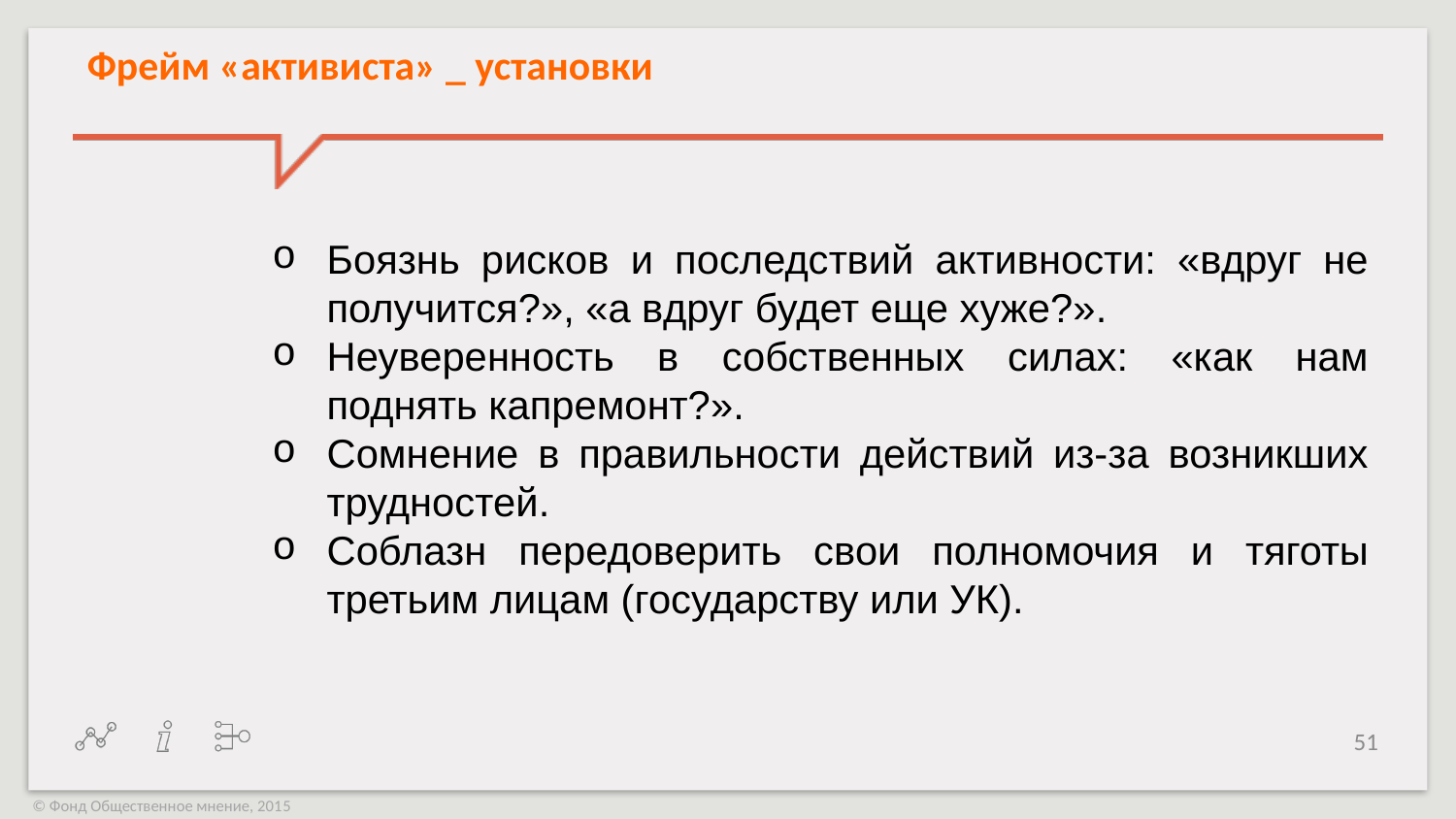

Фрейм «активиста» _ установки
Боязнь рисков и последствий активности: «вдруг не получится?», «а вдруг будет еще хуже?».
Неуверенность в собственных силах: «как нам поднять капремонт?».
Сомнение в правильности действий из-за возникших трудностей.
Соблазн передоверить свои полномочия и тяготы третьим лицам (государству или УК).